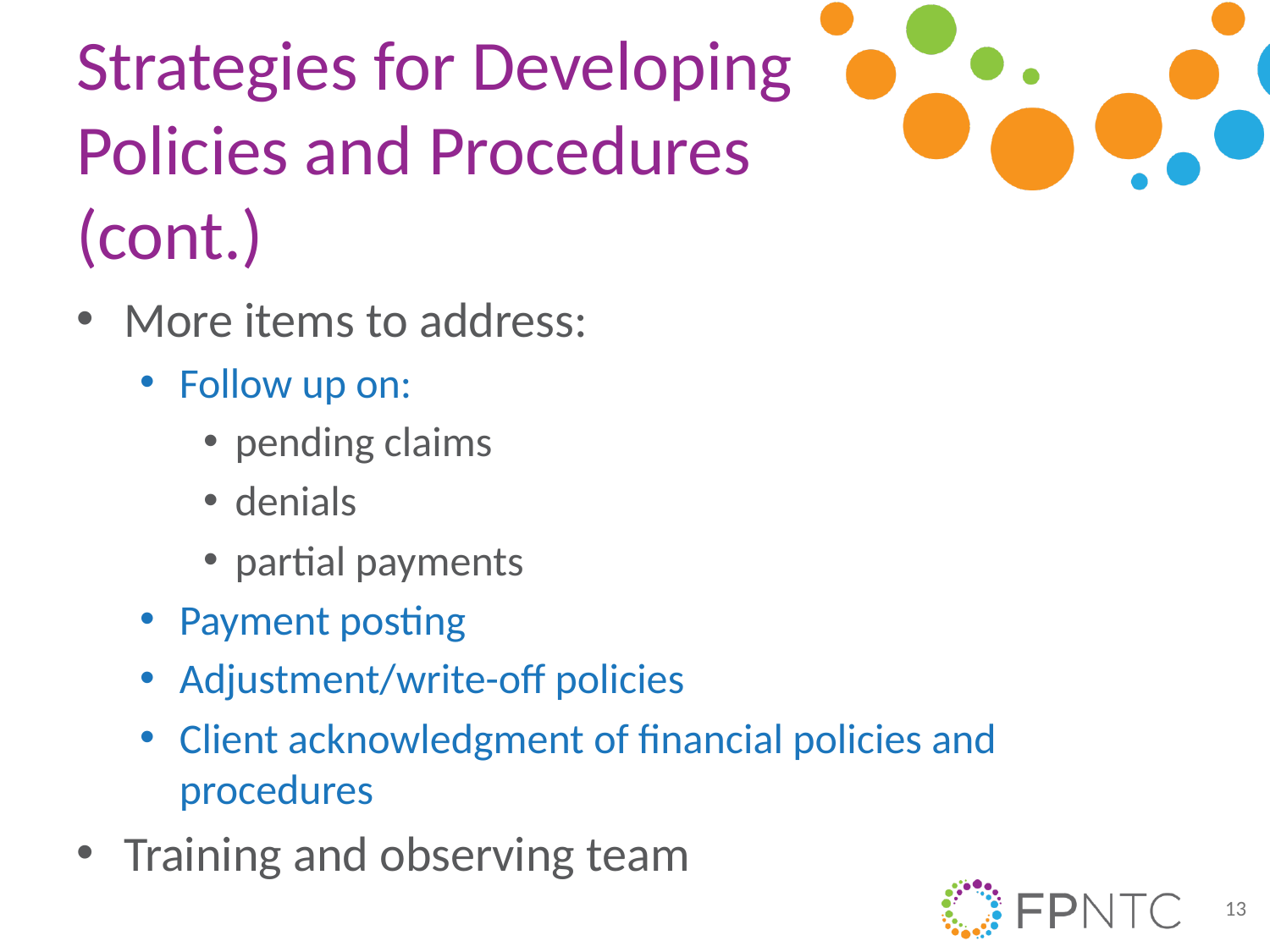

# Strategies for Developing Policies and Procedures (cont.)
More items to address:
Follow up on:
pending claims
denials
partial payments
Payment posting
Adjustment/write-off policies
Client acknowledgment of financial policies and procedures
Training and observing team
13